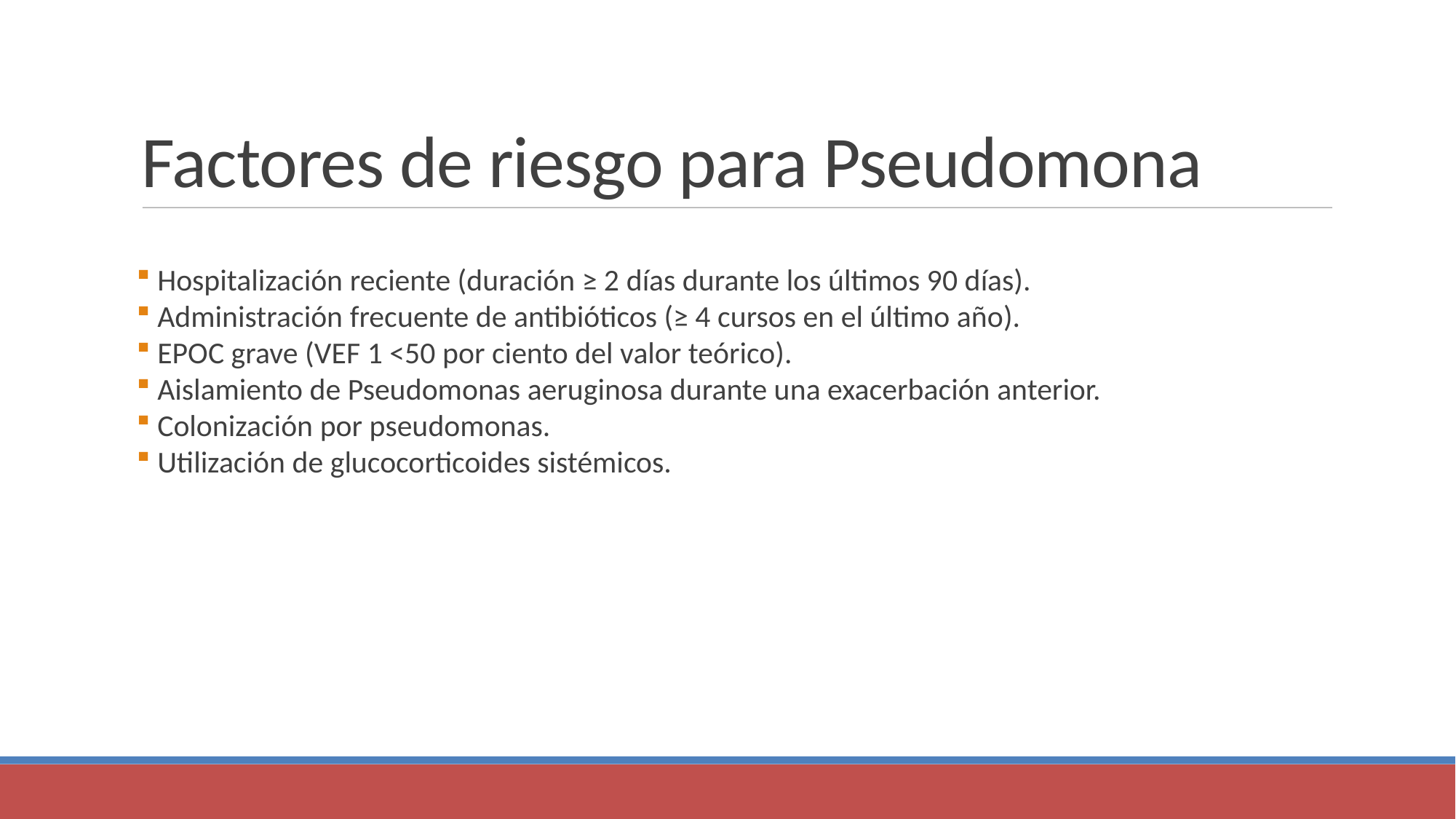

Factores de riesgo para Pseudomona
 Hospitalización reciente (duración ≥ 2 días durante los últimos 90 días).
 Administración frecuente de antibióticos (≥ 4 cursos en el último año).
 EPOC grave (VEF 1 <50 por ciento del valor teórico).
 Aislamiento de Pseudomonas aeruginosa durante una exacerbación anterior.
 Colonización por pseudomonas.
 Utilización de glucocorticoides sistémicos.